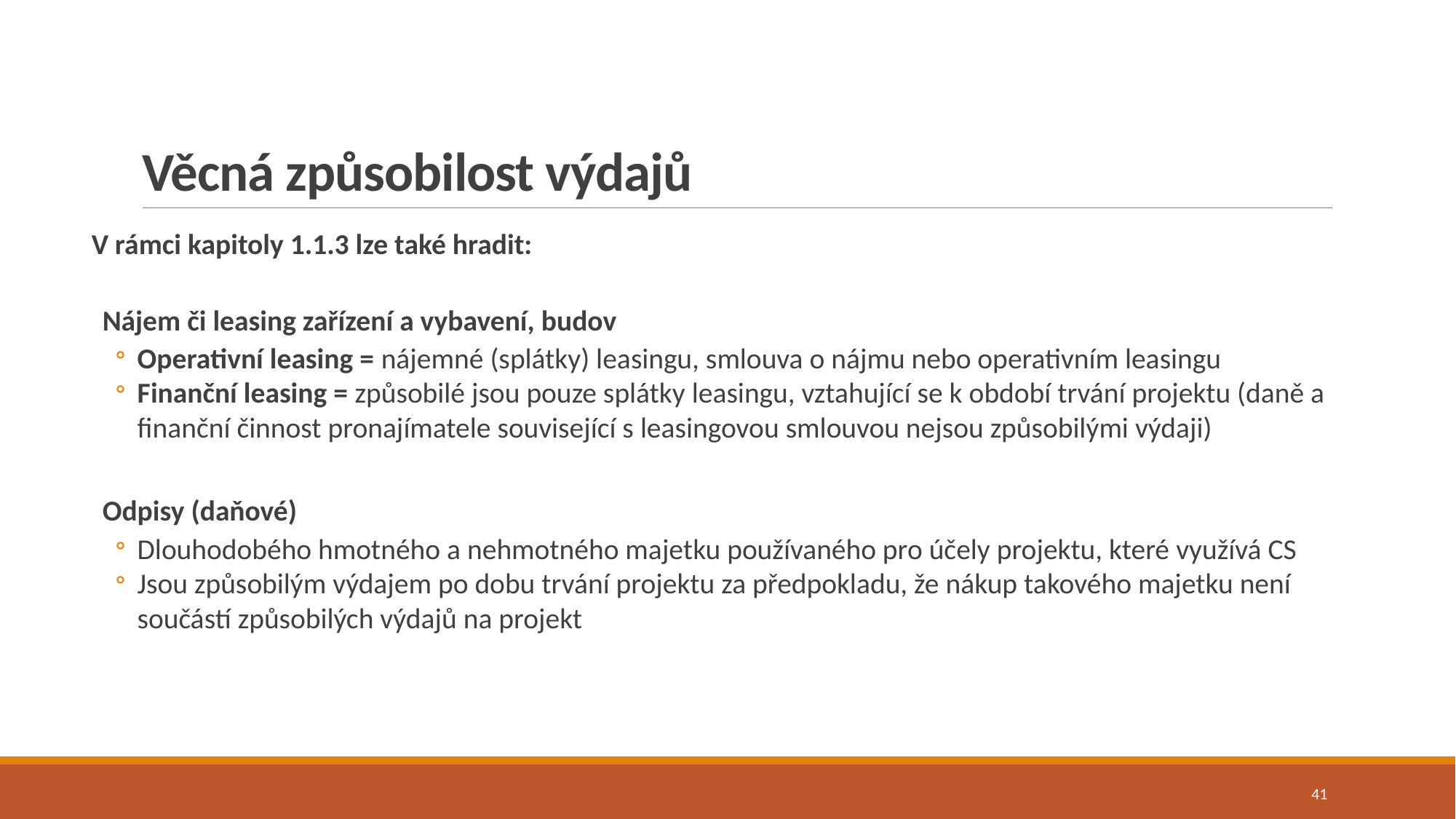

# Věcná způsobilost výdajů
V rámci kapitoly 1.1.3 lze také hradit:

Nájem či leasing zařízení a vybavení, budov
Operativní leasing = nájemné (splátky) leasingu, smlouva o nájmu nebo operativním leasingu
Finanční leasing = způsobilé jsou pouze splátky leasingu, vztahující se k období trvání projektu (daně a finanční činnost pronajímatele související s leasingovou smlouvou nejsou způsobilými výdaji)

Odpisy (daňové)
Dlouhodobého hmotného a nehmotného majetku používaného pro účely projektu, které využívá CS
Jsou způsobilým výdajem po dobu trvání projektu za předpokladu, že nákup takového majetku není součástí způsobilých výdajů na projekt

41